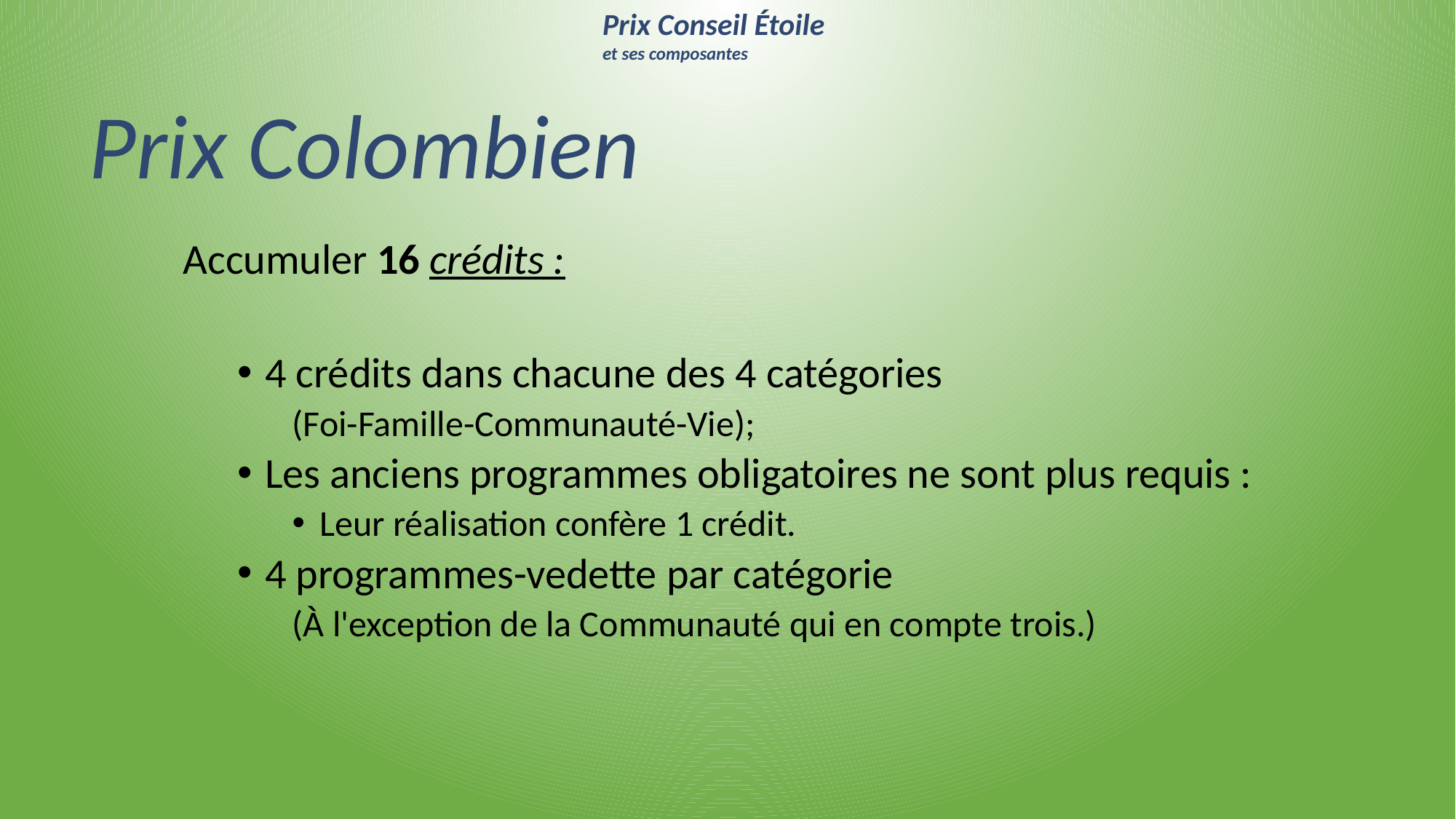

Prix Conseil Étoile
et ses composantes
# Prix Colombien
Accumuler 16 crédits :

4 crédits dans chacune des 4 catégories
(Foi-Famille-Communauté-Vie);
Les anciens programmes obligatoires ne sont plus requis :
Leur réalisation confère 1 crédit.
4 programmes-vedette par catégorie
(À l'exception de la Communauté qui en compte trois.)